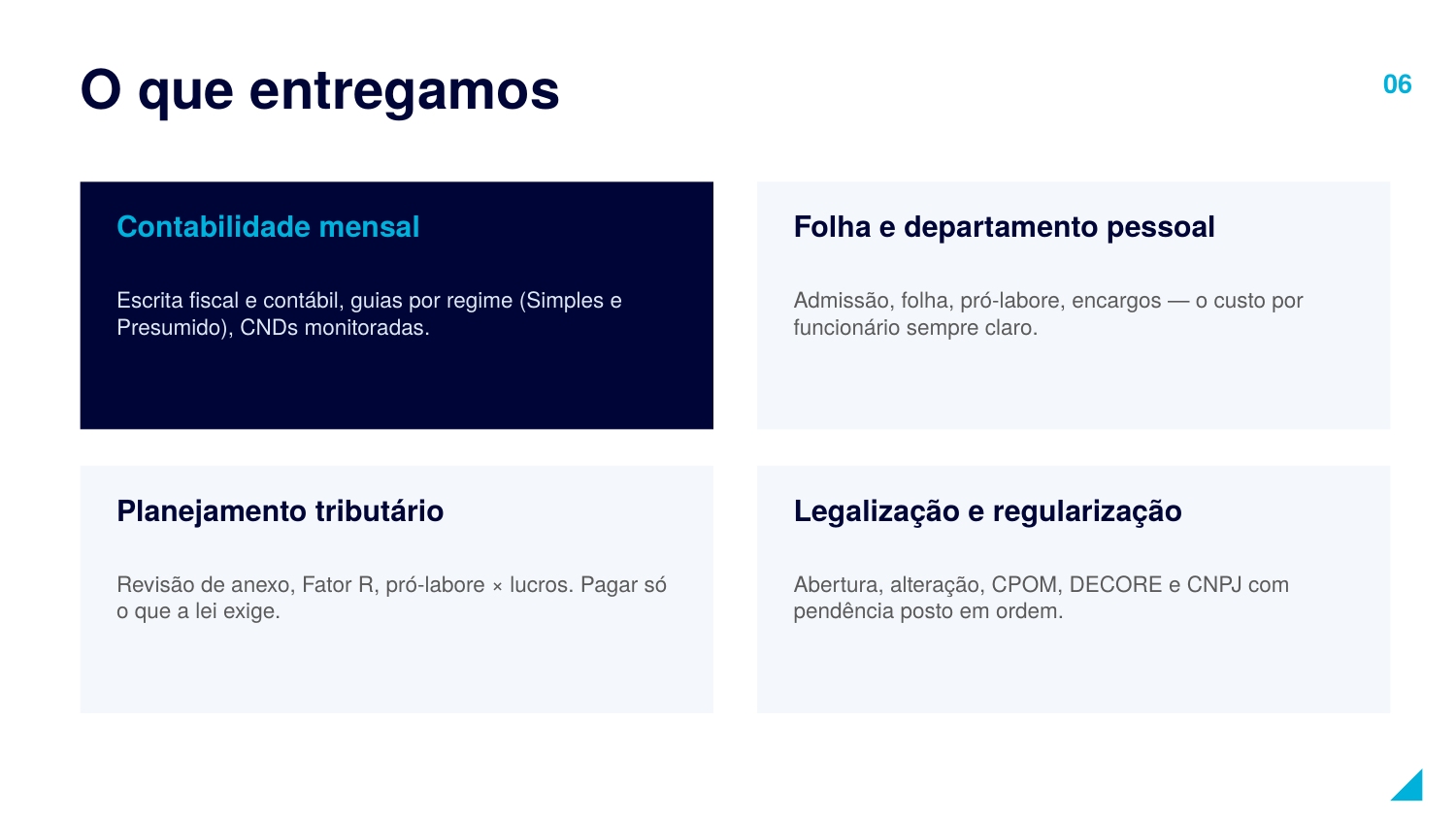

O que entregamos
06

Contabilidade mensal
Folha e departamento pessoal
Escrita fiscal e contábil, guias por regime (Simples e Presumido), CNDs monitoradas.
Admissão, folha, pró-labore, encargos — o custo por funcionário sempre claro.

Planejamento tributário
Legalização e regularização
Revisão de anexo, Fator R, pró-labore × lucros. Pagar só o que a lei exige.
Abertura, alteração, CPOM, DECORE e CNPJ com pendência posto em ordem.